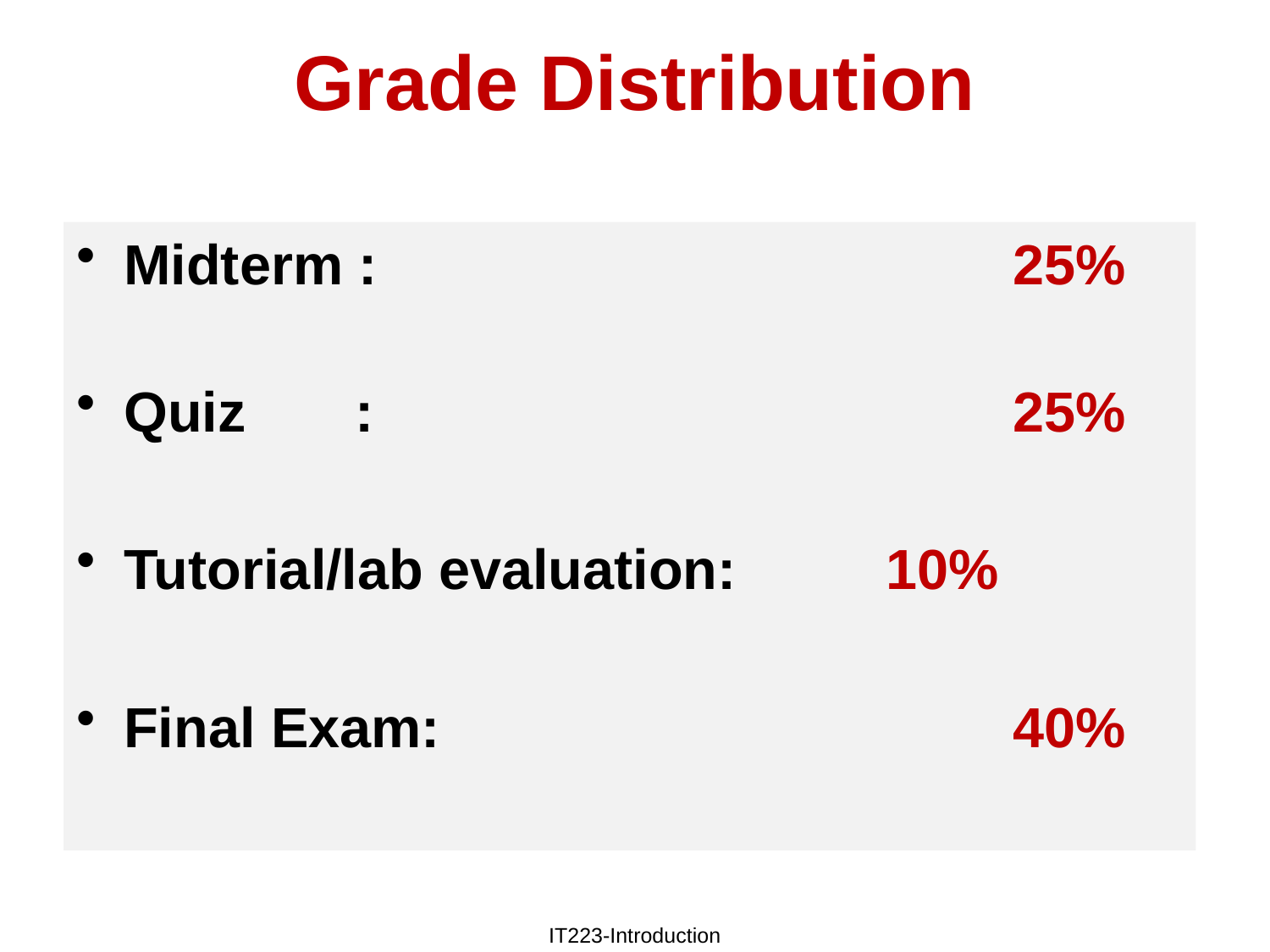

# Grade Distribution
Midterm : 					25%
Quiz       : 			       		25%

Tutorial/lab evaluation:		10%

Final Exam:					40%

IT223-Introduction